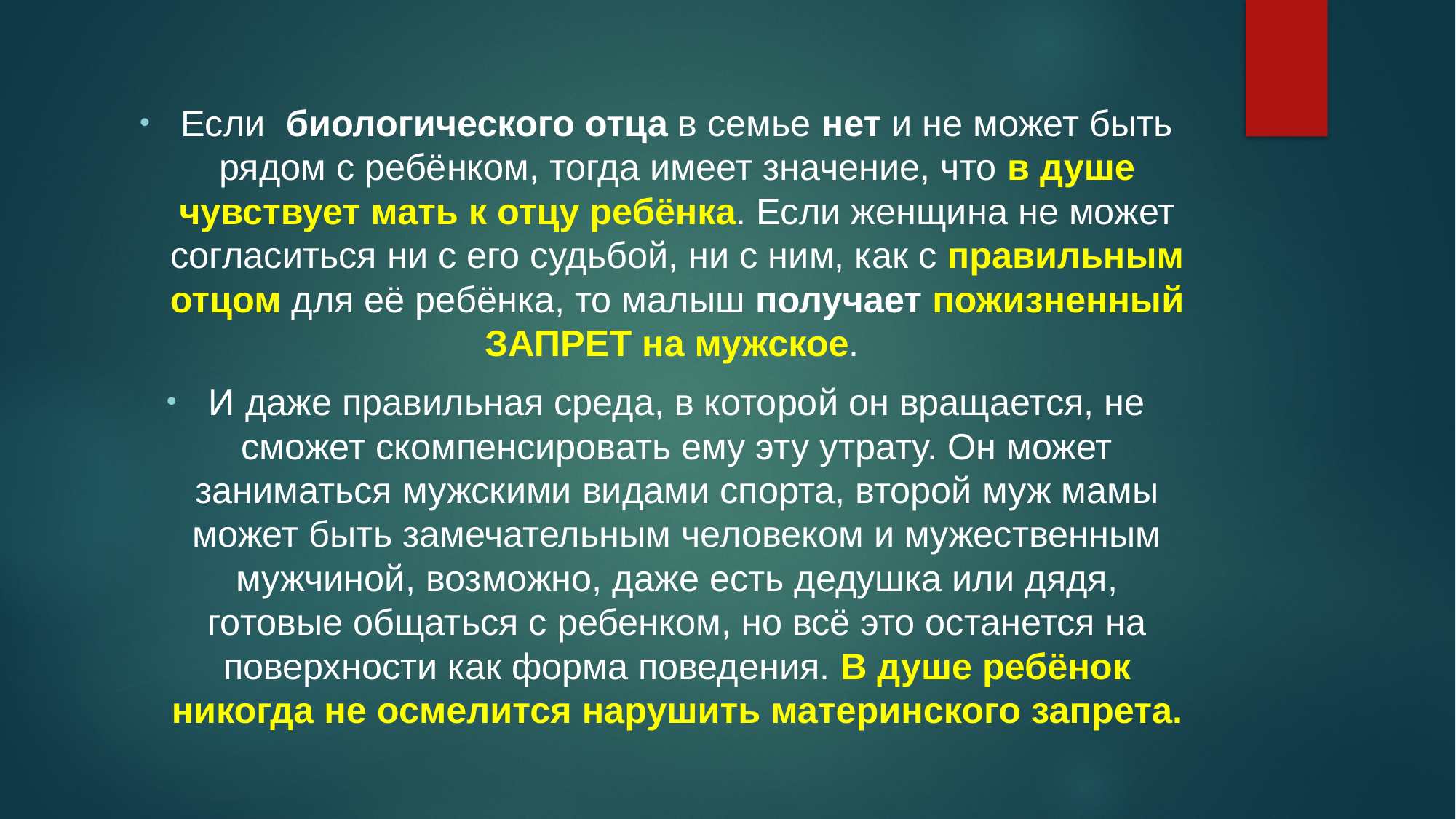

Если  биологического отца в семье нет и не может быть рядом с ребёнком, тогда имеет значение, что в душе чувствует мать к отцу ребёнка. Если женщина не может согласиться ни с его судьбой, ни с ним, как с правильным отцом для её ребёнка, то малыш получает пожизненный ЗАПРЕТ на мужское.
И даже правильная среда, в которой он вращается, не сможет скомпенсировать ему эту утрату. Он может заниматься мужскими видами спорта, второй муж мамы может быть замечательным человеком и мужественным мужчиной, возможно, даже есть дедушка или дядя, готовые общаться с ребенком, но всё это останется на поверхности как форма поведения. В душе ребёнок никогда не осмелится нарушить материнского запрета.